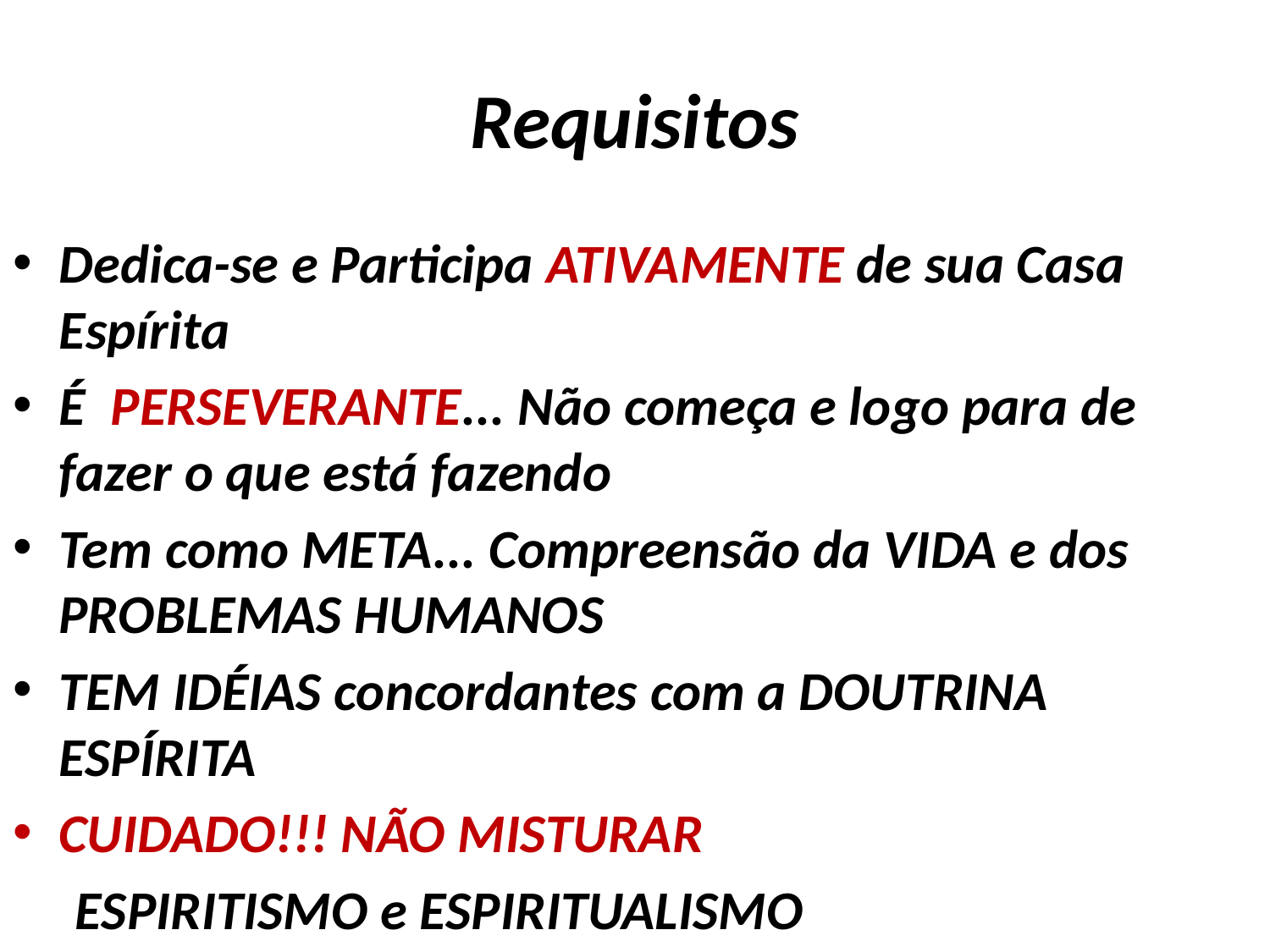

# Requisitos
Dedica-se e Participa ATIVAMENTE de sua Casa   Espírita
É  PERSEVERANTE... Não começa e logo para de fazer o que está fazendo
Tem como META... Compreensão da VIDA e dos PROBLEMAS HUMANOS
TEM IDÉIAS concordantes com a DOUTRINA ESPÍRITA
CUIDADO!!! NÃO MISTURAR
     ESPIRITISMO e ESPIRITUALISMO